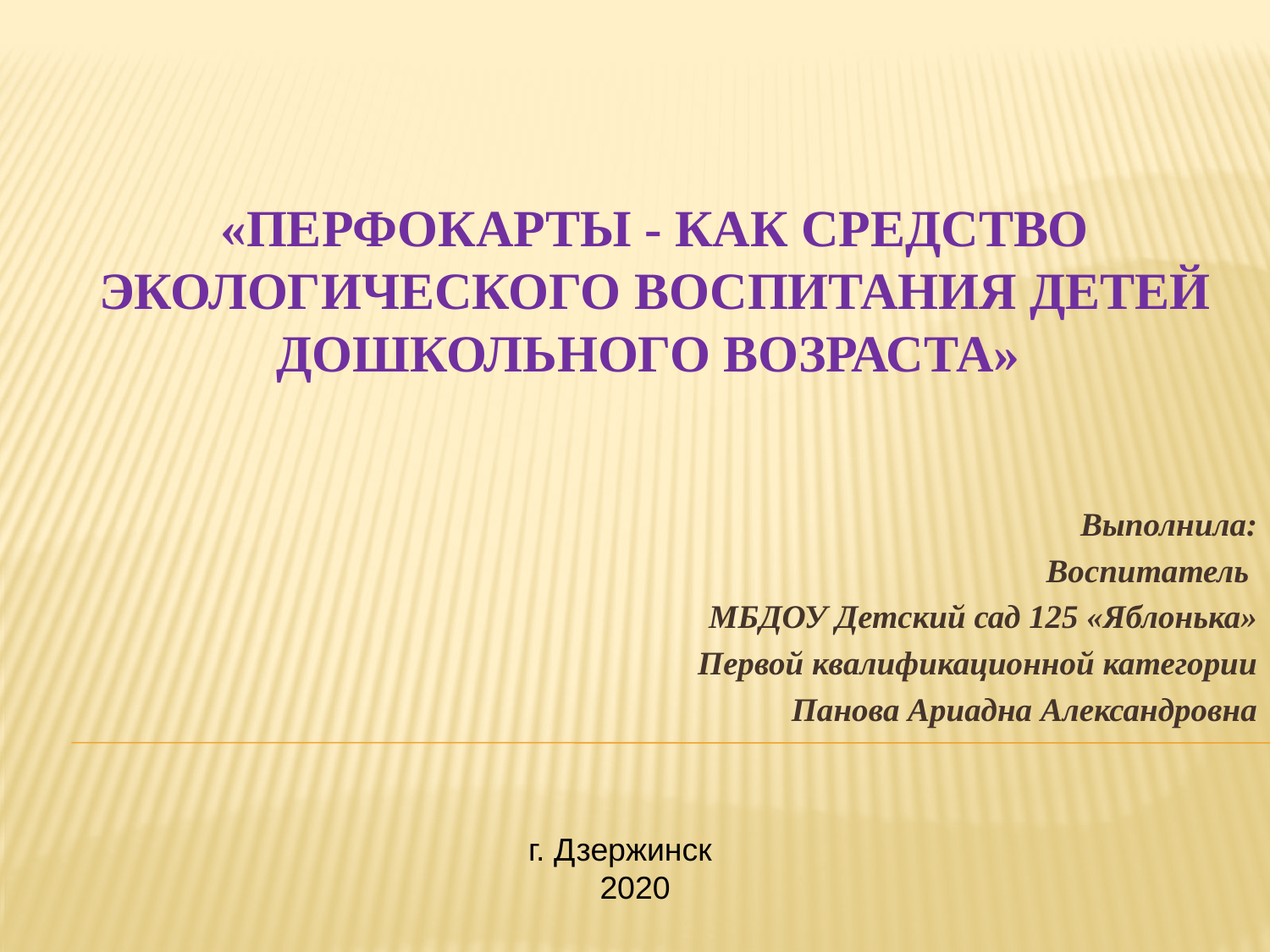

# «ПЕРФОКАРТЫ - КАК СРЕДСТВО ЭКОЛОГИЧЕСКОГО ВОСПИТАНИЯ ДЕТЕЙ ДОШКОЛЬНОГО ВОЗРАСТА»
Выполнила:
Воспитатель
МБДОУ Детский сад 125 «Яблонька»
Первой квалификационной категории
Панова Ариадна Александровна
г. Дзержинск
2020